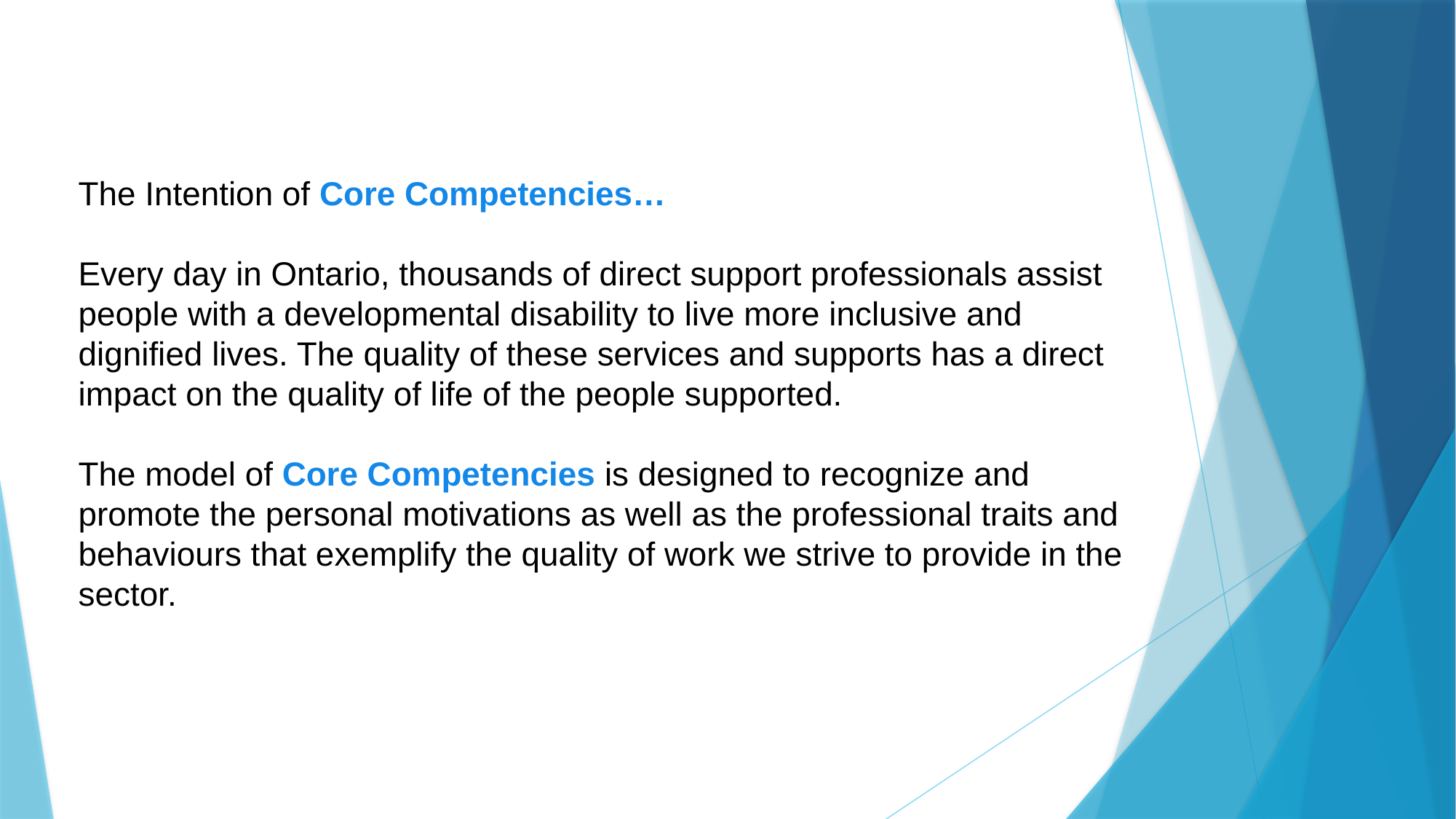

The Intention of Core Competencies…

Every day in Ontario, thousands of direct support professionals assist people with a developmental disability to live more inclusive and dignified lives. The quality of these services and supports has a direct impact on the quality of life of the people supported.

The model of Core Competencies is designed to recognize and promote the personal motivations as well as the professional traits and behaviours that exemplify the quality of work we strive to provide in the sector.